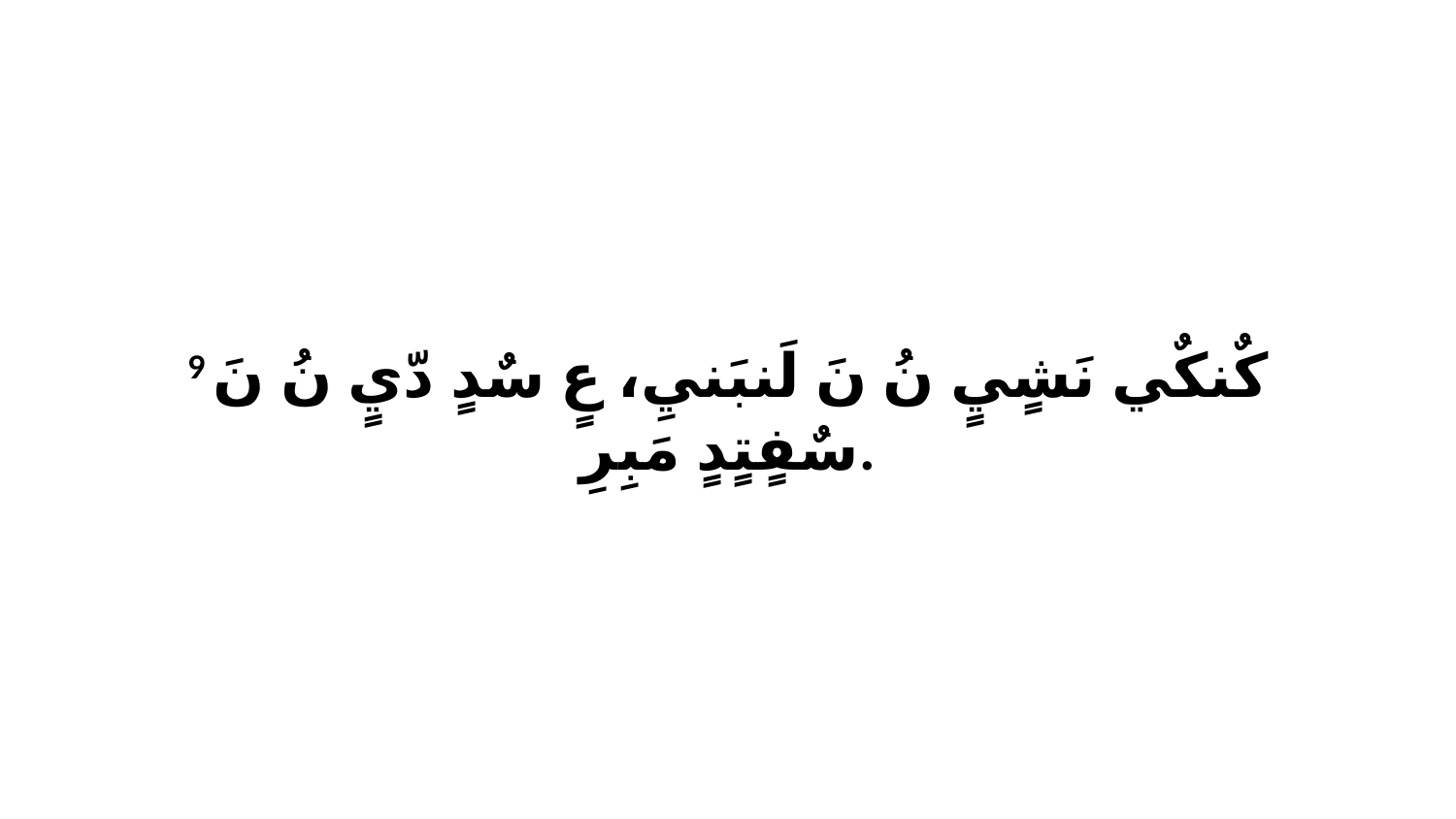

9 كٌنكٌي نَشٍيٍ نُ نَ لَنبَنيِ، عٍ سٌدٍ دّيٍ نُ نَ سٌفٍتٍدٍ مَبِرِ.